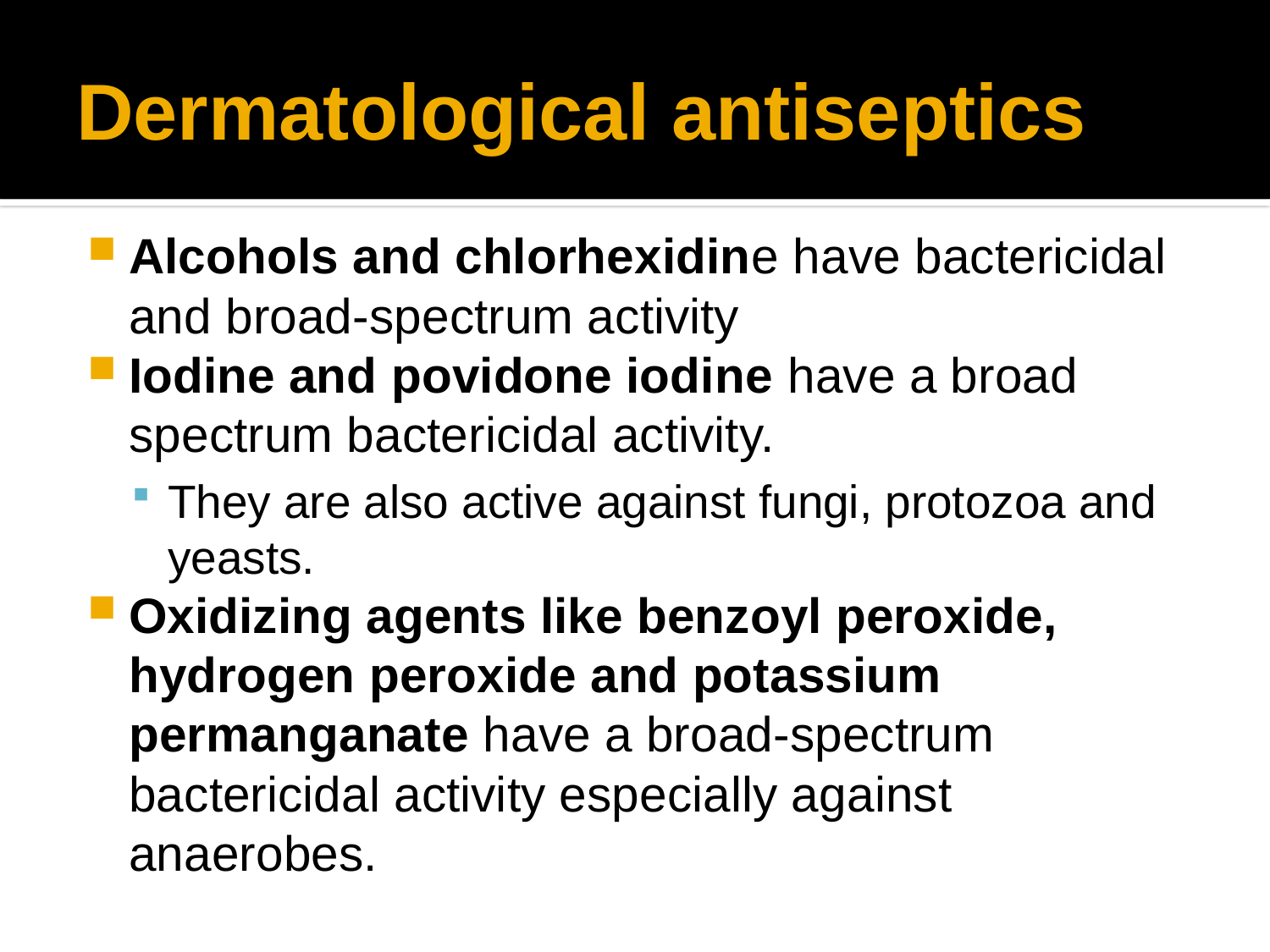

# Dermatological antiseptics
Alcohols and chlorhexidine have bactericidal and broad-spectrum activity
Iodine and povidone iodine have a broad spectrum bactericidal activity.
They are also active against fungi, protozoa and yeasts.
Oxidizing agents like benzoyl peroxide, hydrogen peroxide and potassium permanganate have a broad-spectrum bactericidal activity especially against anaerobes.